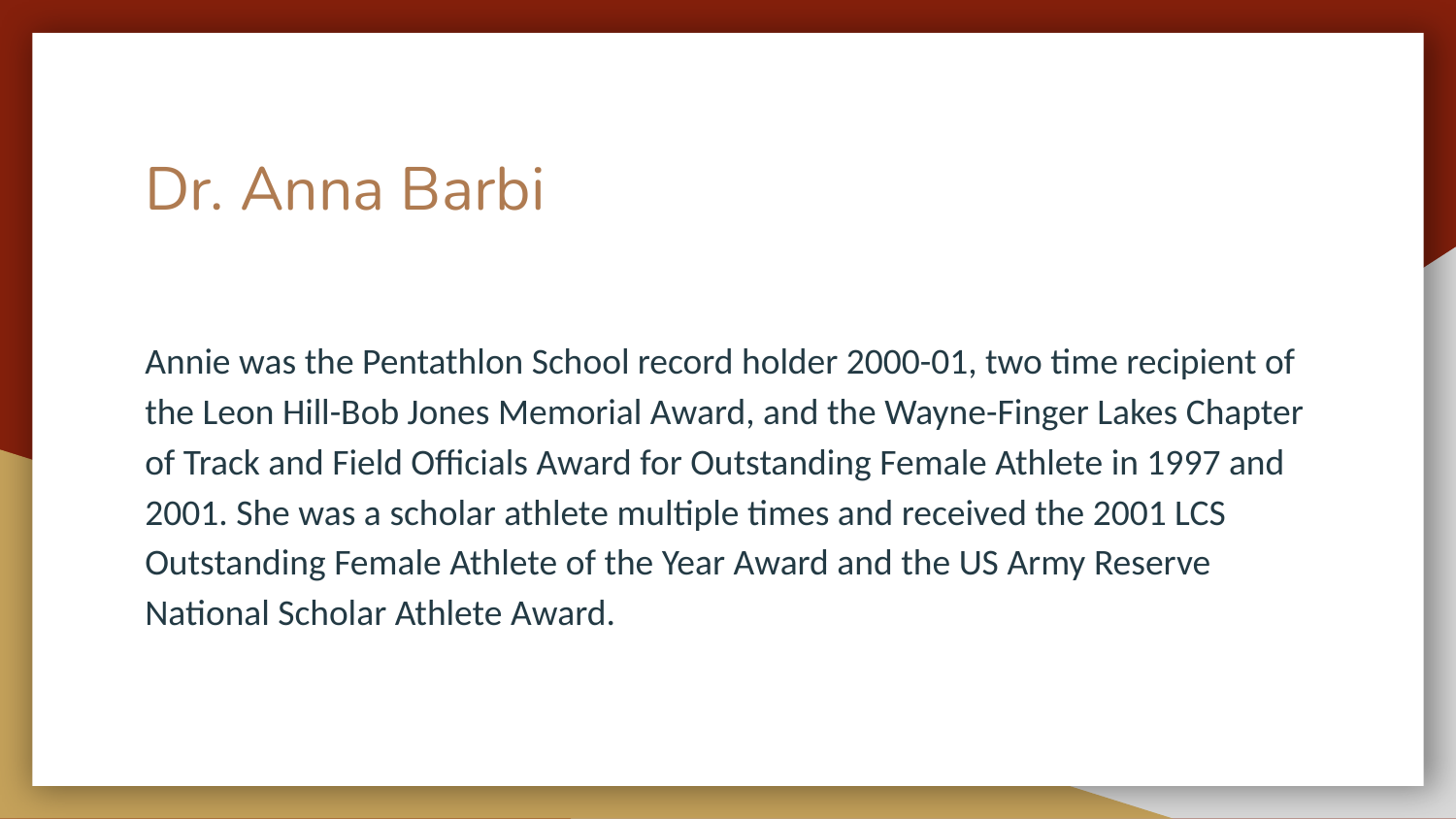

# Dr. Anna Barbi
Annie was the Pentathlon School record holder 2000-01, two time recipient of the Leon Hill-Bob Jones Memorial Award, and the Wayne-Finger Lakes Chapter of Track and Field Officials Award for Outstanding Female Athlete in 1997 and 2001. She was a scholar athlete multiple times and received the 2001 LCS Outstanding Female Athlete of the Year Award and the US Army Reserve National Scholar Athlete Award.